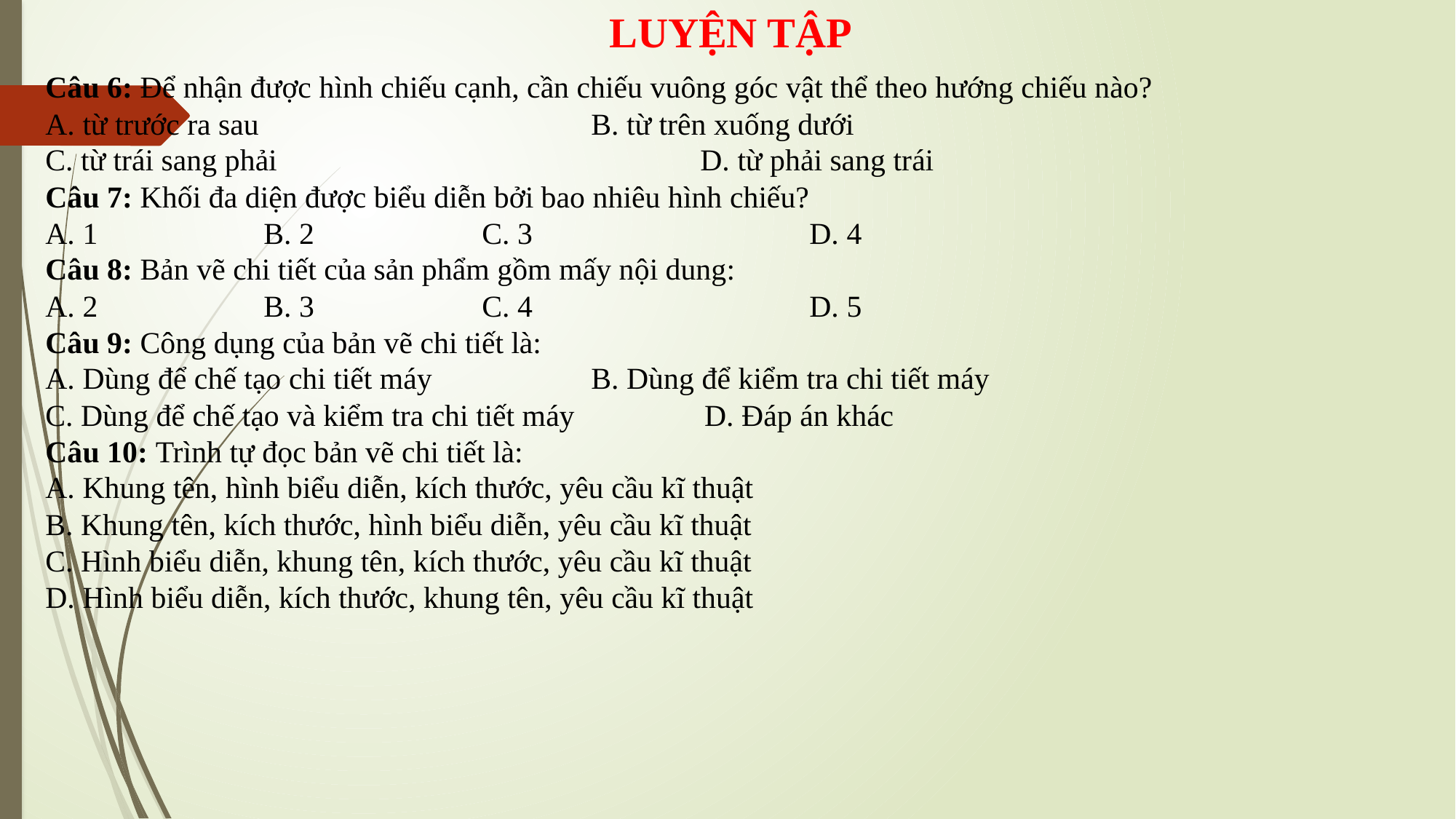

LUYỆN TẬP
Câu 6: Để nhận được hình chiếu cạnh, cần chiếu vuông góc vật thể theo hướng chiếu nào?
A. từ trước ra sau				B. từ trên xuống dưới
C. từ trái sang phải				D. từ phải sang trái
Câu 7: Khối đa diện được biểu diễn bởi bao nhiêu hình chiếu?
A. 1		B. 2		C. 3			D. 4
Câu 8: Bản vẽ chi tiết của sản phẩm gồm mấy nội dung:
A. 2		B. 3		C. 4			D. 5
Câu 9: Công dụng của bản vẽ chi tiết là:
A. Dùng để chế tạo chi tiết máy		B. Dùng để kiểm tra chi tiết máy
C. Dùng để chế tạo và kiểm tra chi tiết máy                 D. Đáp án khác
Câu 10: Trình tự đọc bản vẽ chi tiết là:
A. Khung tên, hình biểu diễn, kích thước, yêu cầu kĩ thuật
B. Khung tên, kích thước, hình biểu diễn, yêu cầu kĩ thuật
C. Hình biểu diễn, khung tên, kích thước, yêu cầu kĩ thuật
D. Hình biểu diễn, kích thước, khung tên, yêu cầu kĩ thuật